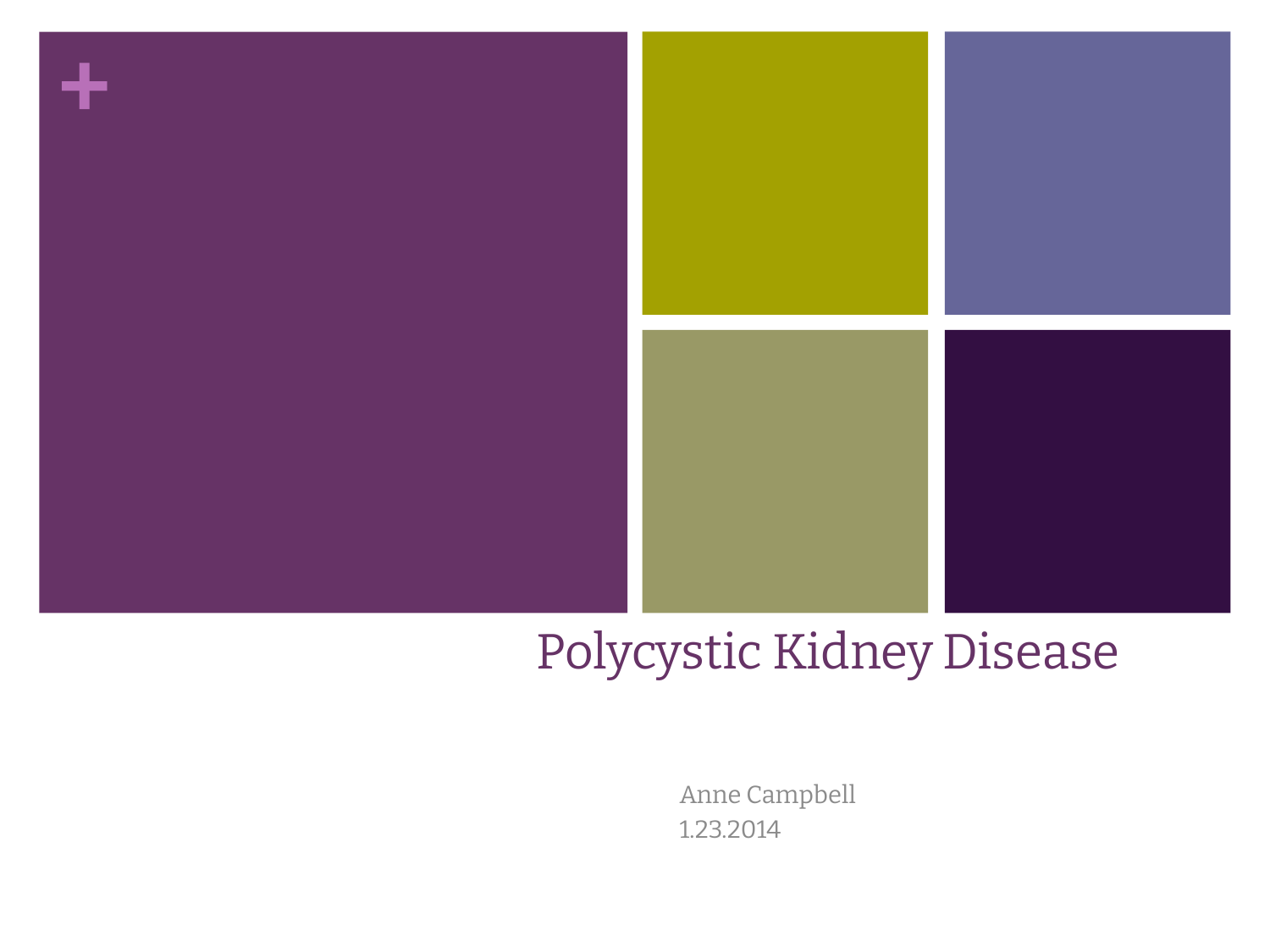

# Polycystic Kidney Disease
Anne Campbell
1.23.2014